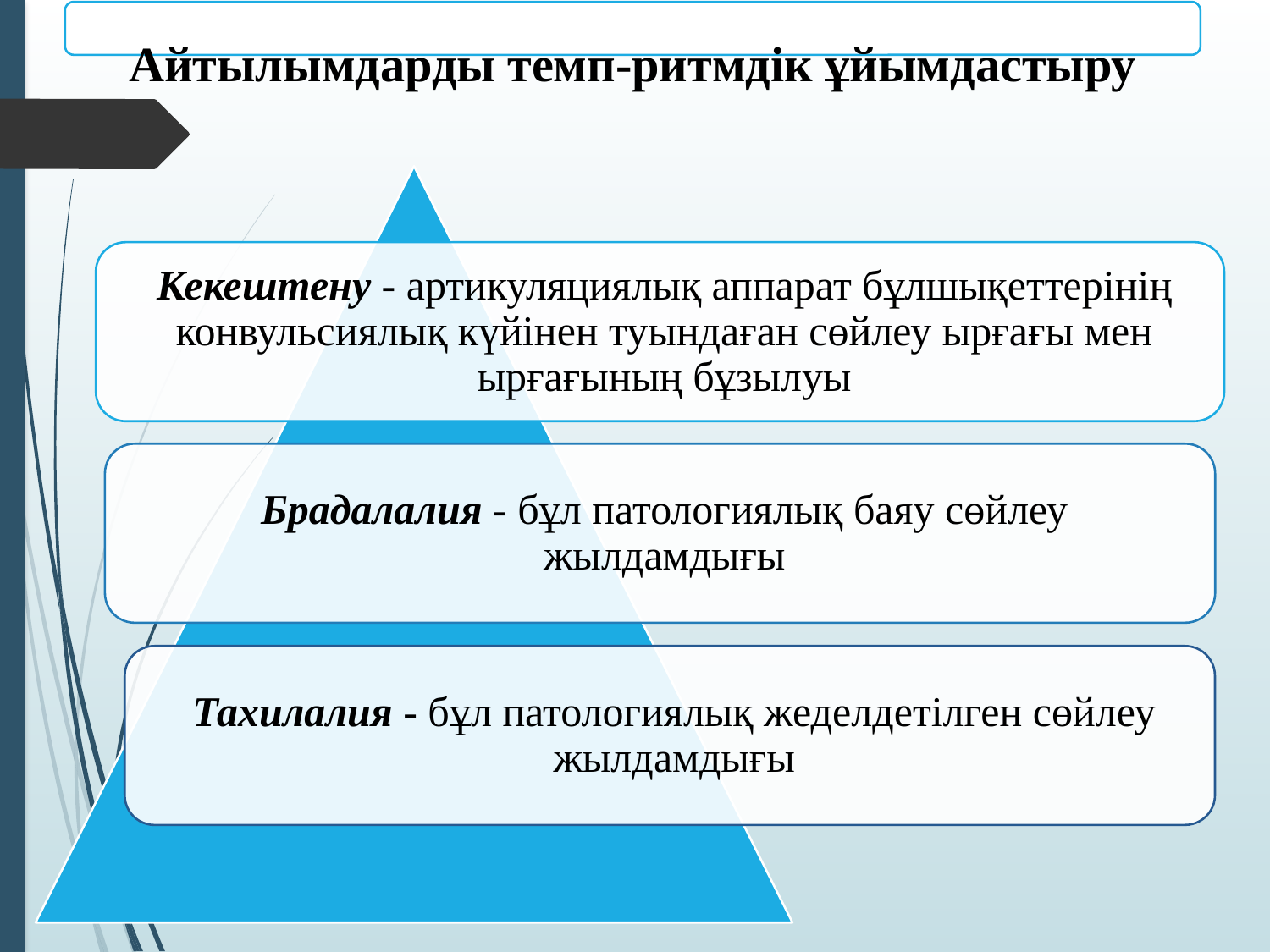

Айтылымдарды темп-ритмдік ұйымдастыру
Кекештену - артикуляциялық аппарат бұлшықеттерінің конвульсиялық күйінен туындаған сөйлеу ырғағы мен ырғағының бұзылуы
Брадалалия - бұл патологиялық баяу сөйлеу жылдамдығы
Тахилалия - бұл патологиялық жеделдетілген сөйлеу жылдамдығы